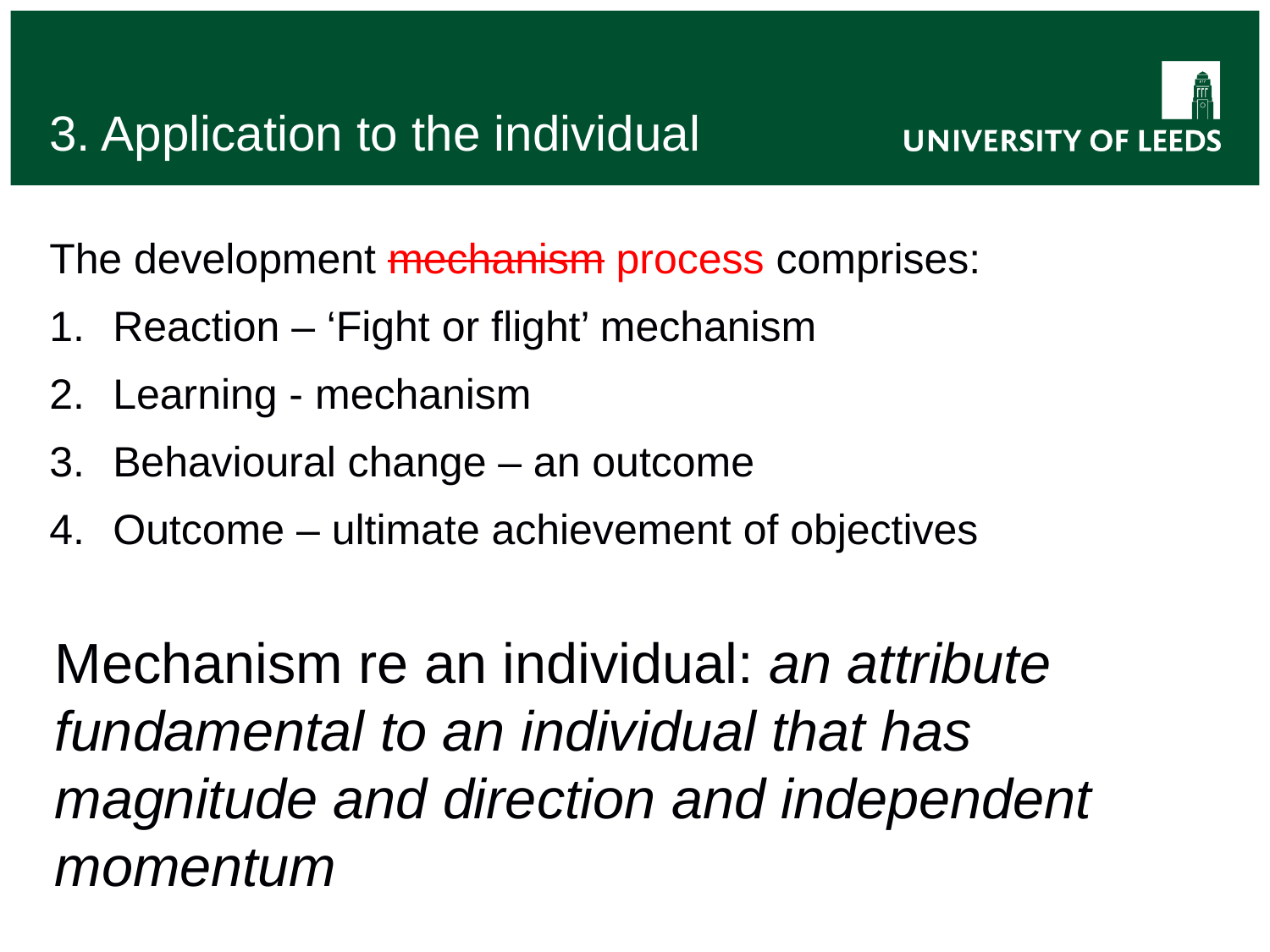

# 3. Application to the individual
The development mechanism process comprises:
Reaction – ‘Fight or flight’ mechanism
Learning - mechanism
Behavioural change – an outcome
Outcome – ultimate achievement of objectives

Mechanism re an individual: an attribute fundamental to an individual that has magnitude and direction and independent momentum